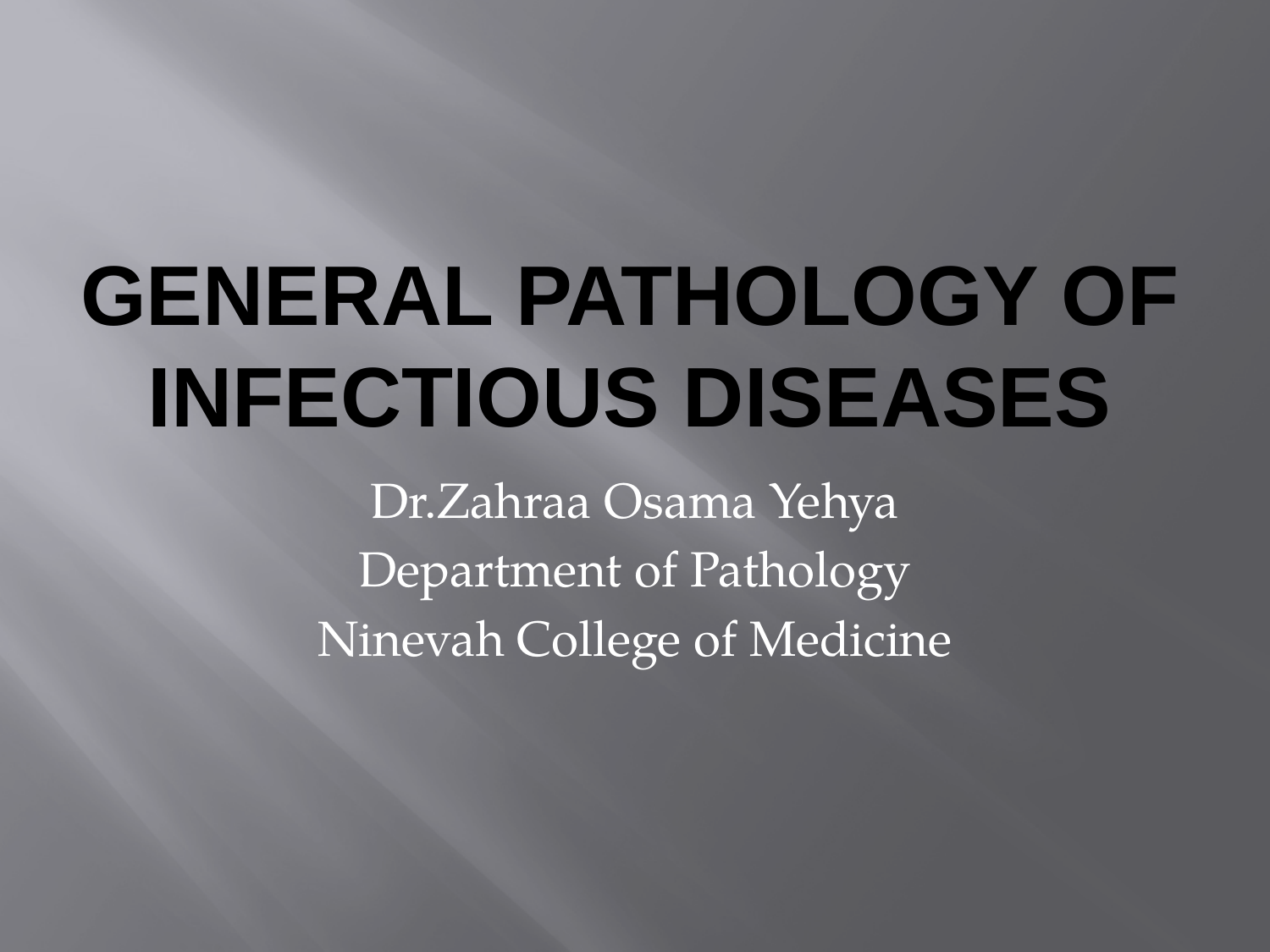

# General Pathology of Infectious Diseases
Dr.Zahraa Osama Yehya
Department of Pathology
Ninevah College of Medicine